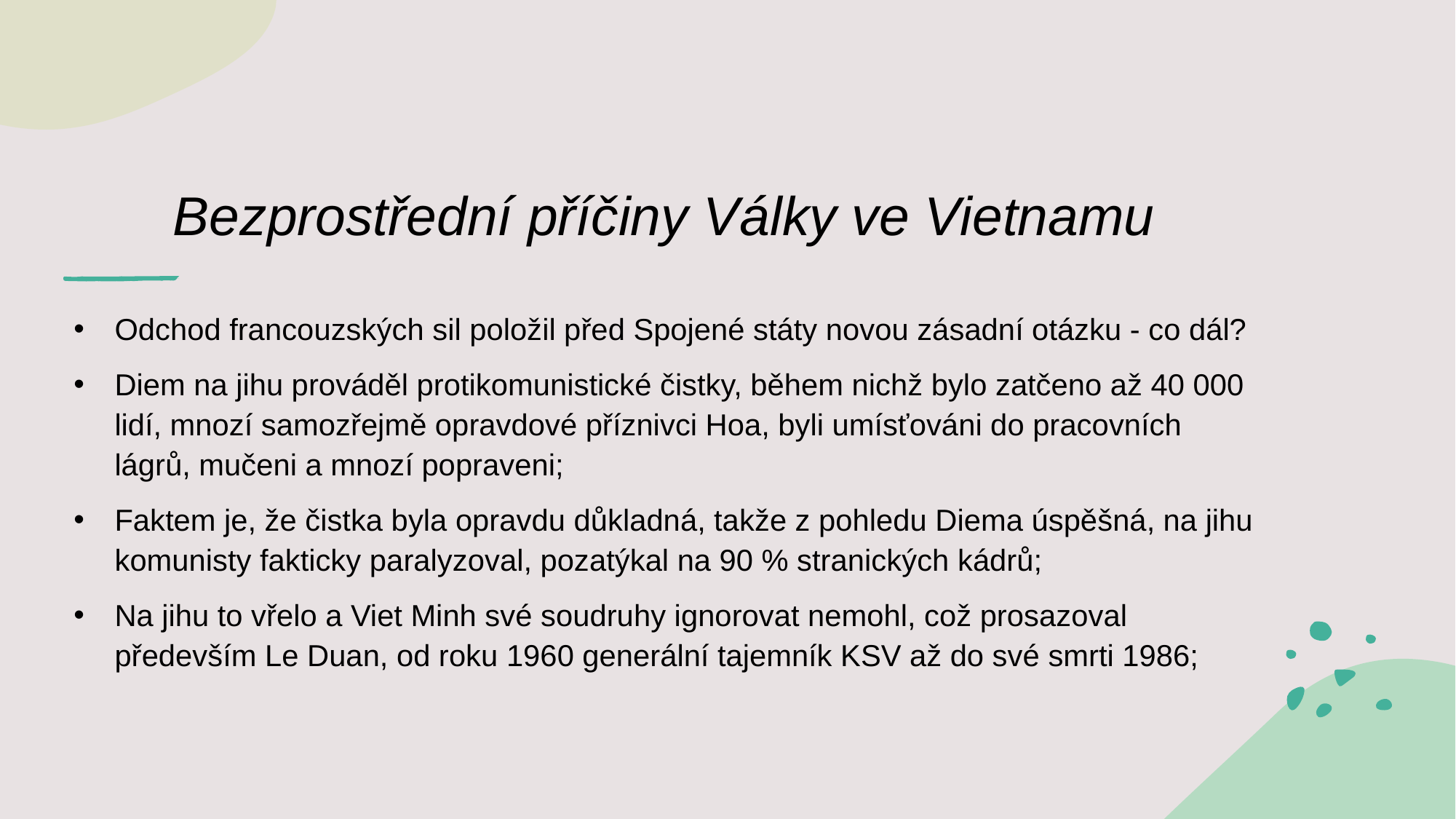

# Bezprostřední příčiny Války ve Vietnamu
Odchod francouzských sil položil před Spojené státy novou zásadní otázku - co dál?
Diem na jihu prováděl protikomunistické čistky, během nichž bylo zatčeno až 40 000 lidí, mnozí samozřejmě opravdové příznivci Hoa, byli umísťováni do pracovních lágrů, mučeni a mnozí popraveni;
Faktem je, že čistka byla opravdu důkladná, takže z pohledu Diema úspěšná, na jihu komunisty fakticky paralyzoval, pozatýkal na 90 % stranických kádrů;
Na jihu to vřelo a Viet Minh své soudruhy ignorovat nemohl, což prosazoval především Le Duan, od roku 1960 generální tajemník KSV až do své smrti 1986;